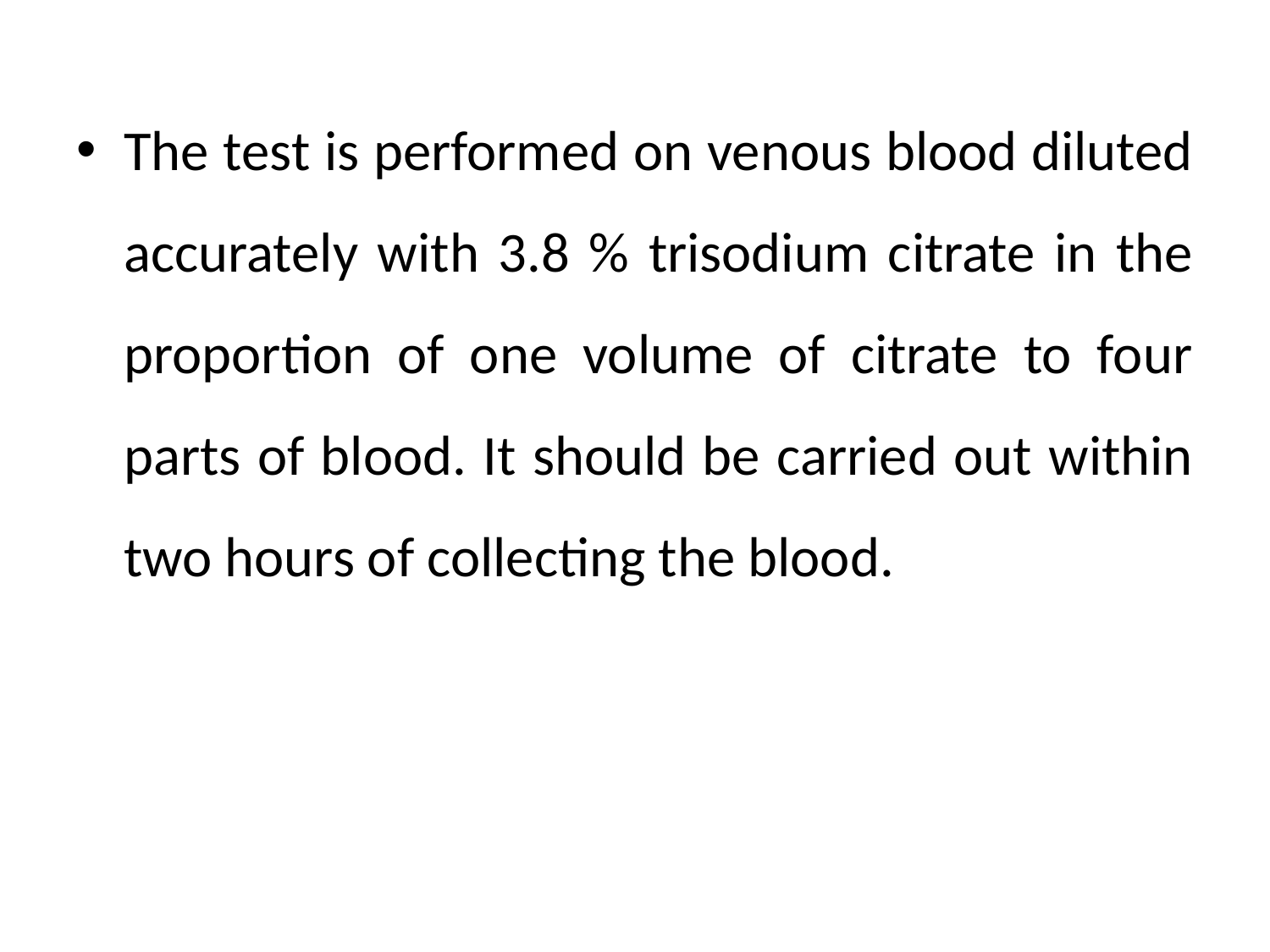

The test is performed on venous blood diluted accurately with 3.8 % trisodium citrate in the proportion of one volume of citrate to four parts of blood. It should be carried out within two hours of collecting the blood.